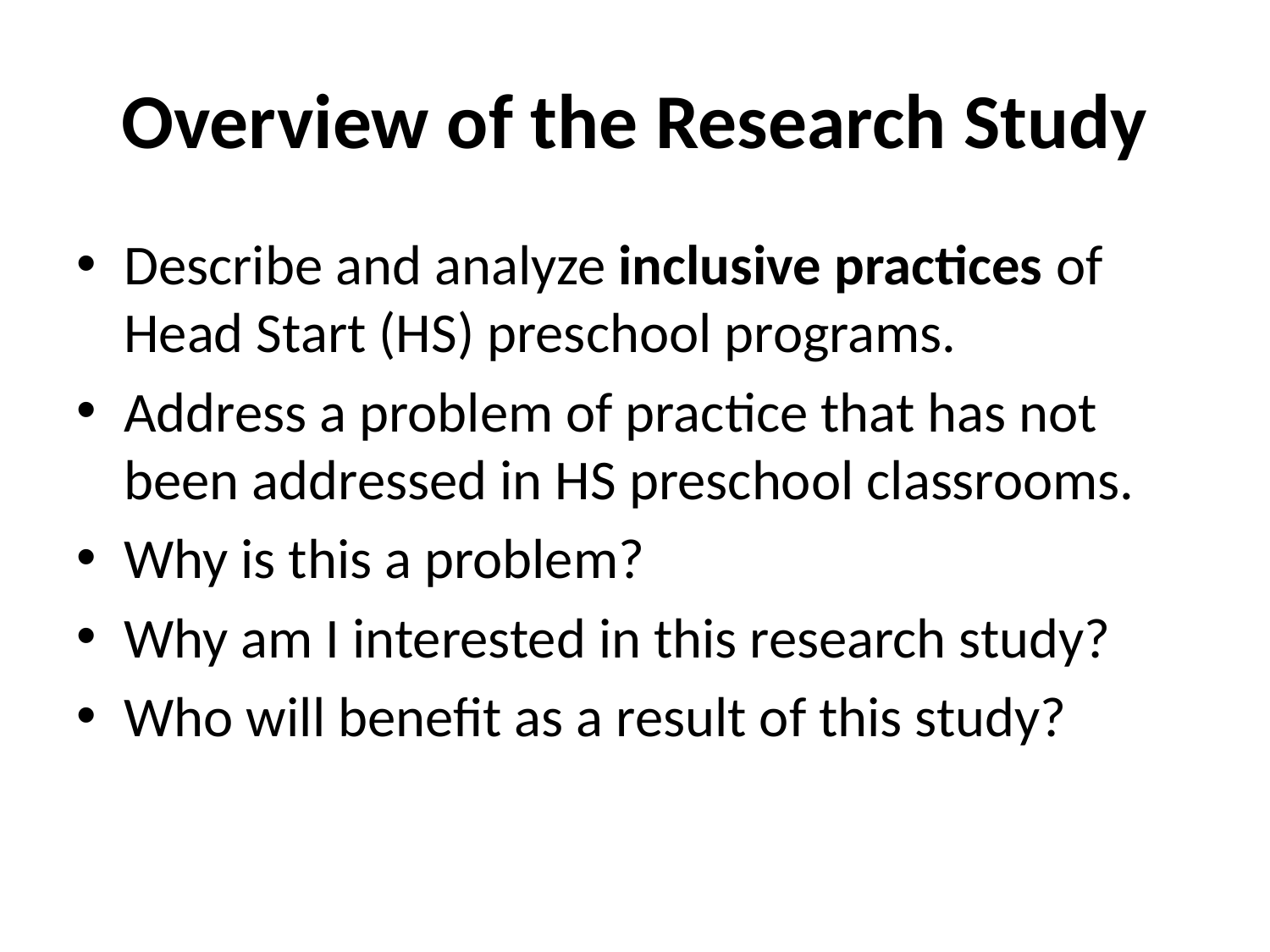

# Overview of the Research Study
Describe and analyze inclusive practices of Head Start (HS) preschool programs.
Address a problem of practice that has not been addressed in HS preschool classrooms.
Why is this a problem?
Why am I interested in this research study?
Who will benefit as a result of this study?